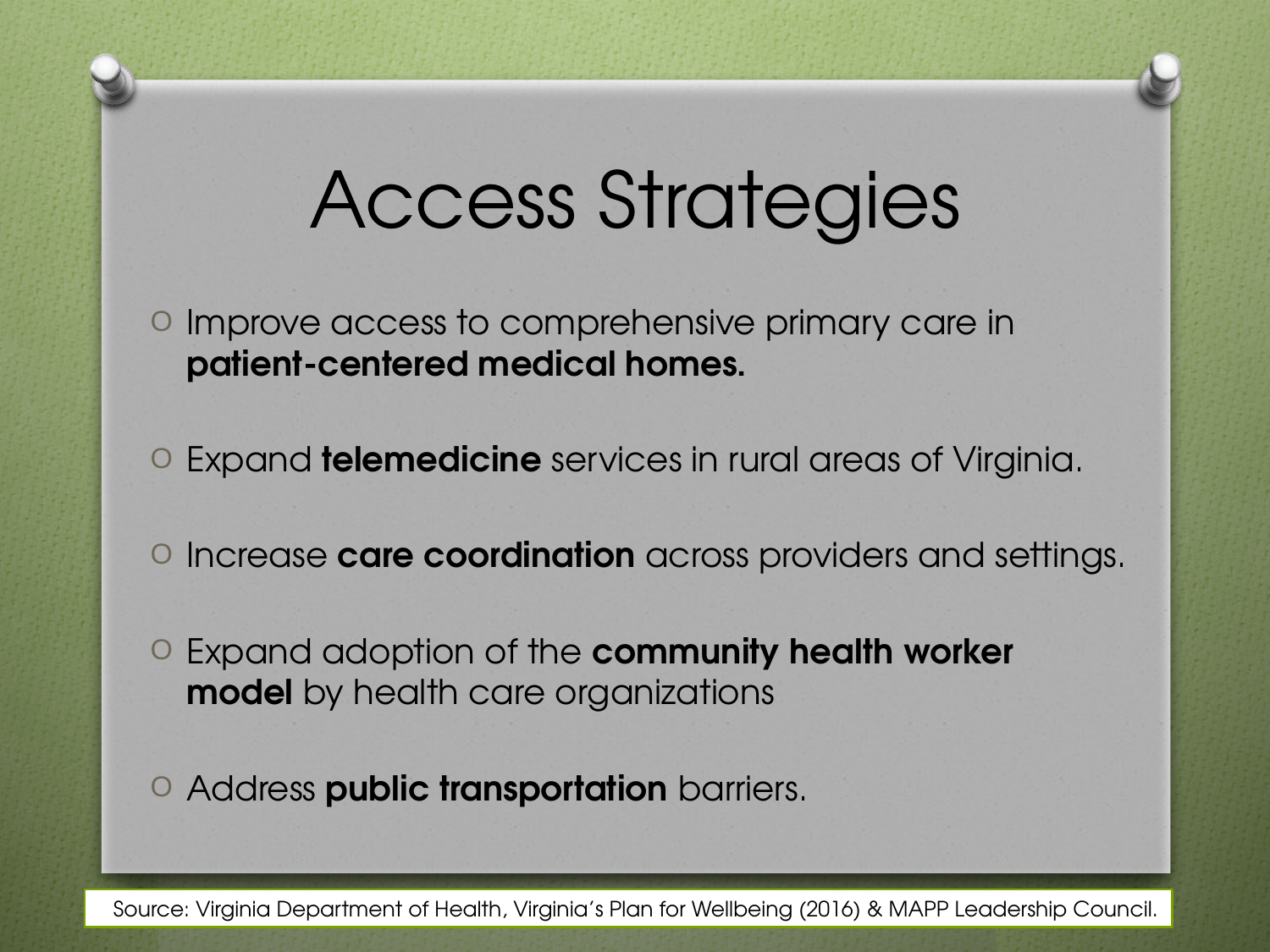

# Access Strategies
Improve access to comprehensive primary care in patient-centered medical homes.

Expand telemedicine services in rural areas of Virginia.

Increase care coordination across providers and settings.

Expand adoption of the community health worker model by health care organizations

Address public transportation barriers.
Source: Virginia Department of Health, Virginia’s Plan for Wellbeing (2016) & MAPP Leadership Council.